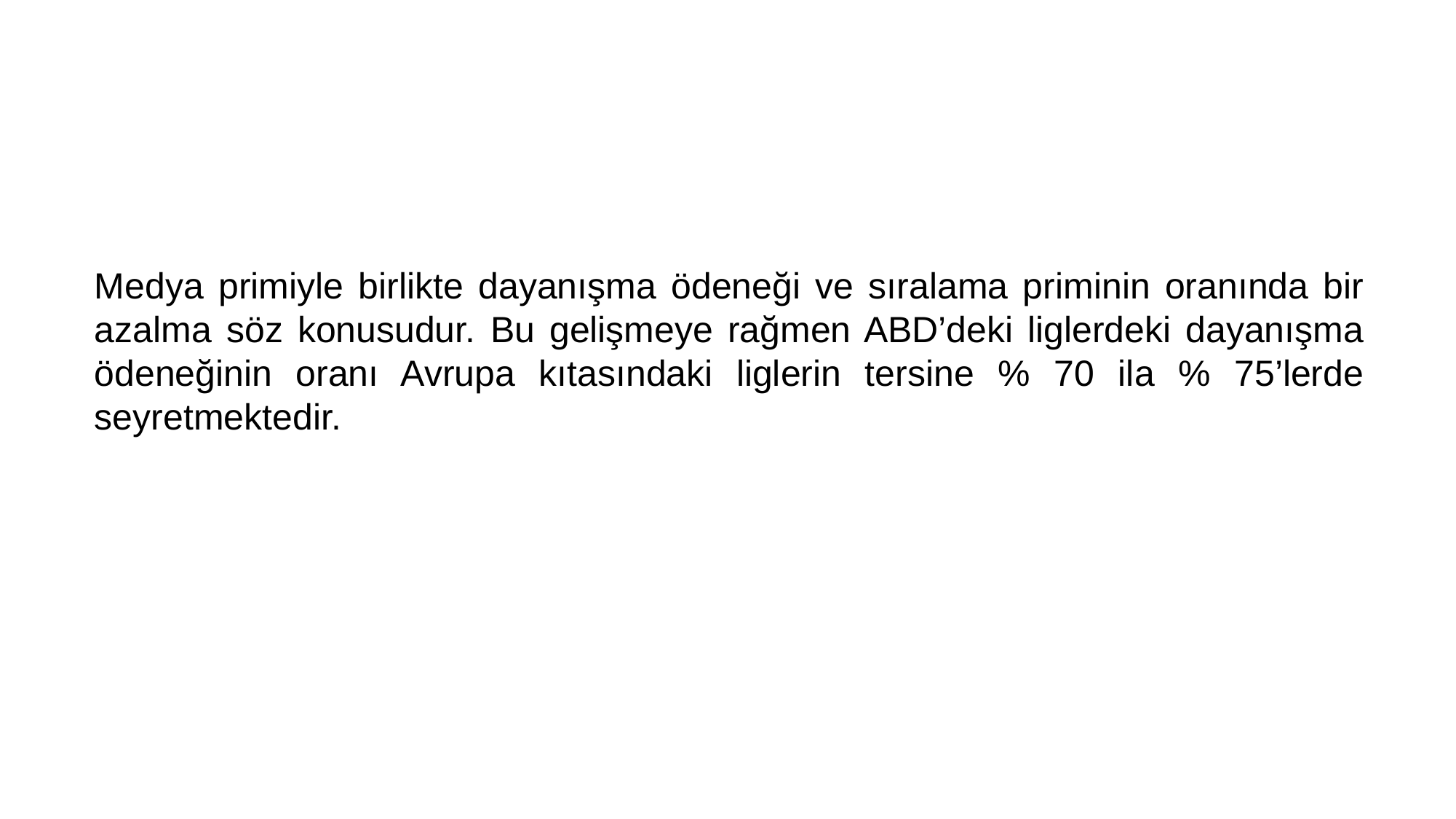

Medya primiyle birlikte dayanışma ödeneği ve sıralama priminin oranında bir azalma söz konusudur. Bu gelişmeye rağmen ABD’deki liglerdeki dayanışma ödeneğinin oranı Avrupa kıtasındaki liglerin tersine % 70 ila % 75’lerde seyretmektedir.